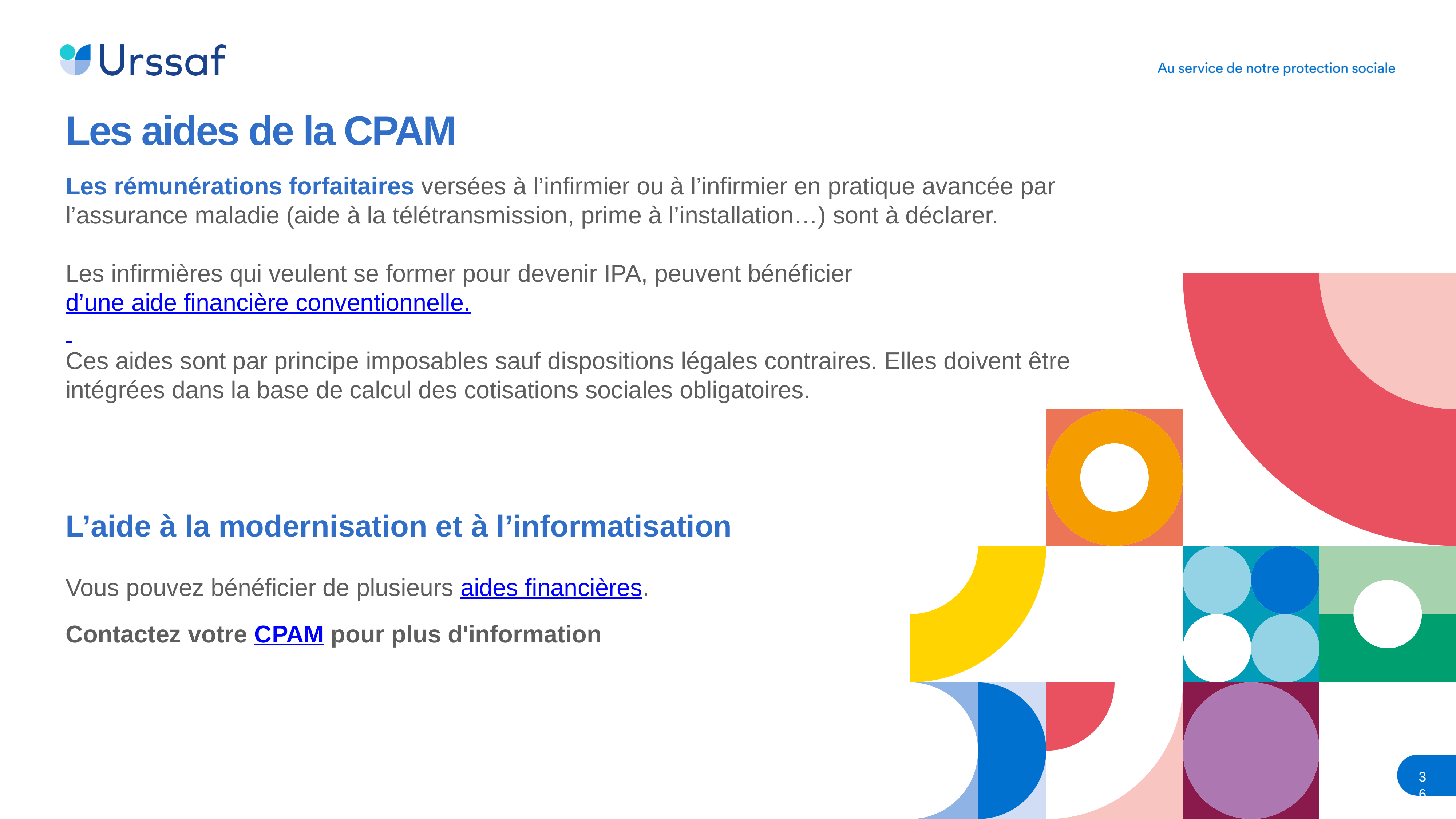

Les aides de la CPAM
Les rémunérations forfaitaires versées à l’infirmier ou à l’infirmier en pratique avancée par l’assurance maladie (aide à la télétransmission, prime à l’installation…) sont à déclarer. 
Les infirmières qui veulent se former pour devenir IPA, peuvent bénéficier d’une aide financière conventionnelle.

Ces aides sont par principe imposables sauf dispositions légales contraires. Elles doivent être  intégrées dans la base de calcul des cotisations sociales obligatoires.
L’aide à la modernisation et à l’informatisation

Vous pouvez bénéficier de plusieurs aides financières.

Contactez votre CPAM pour plus d'information

36